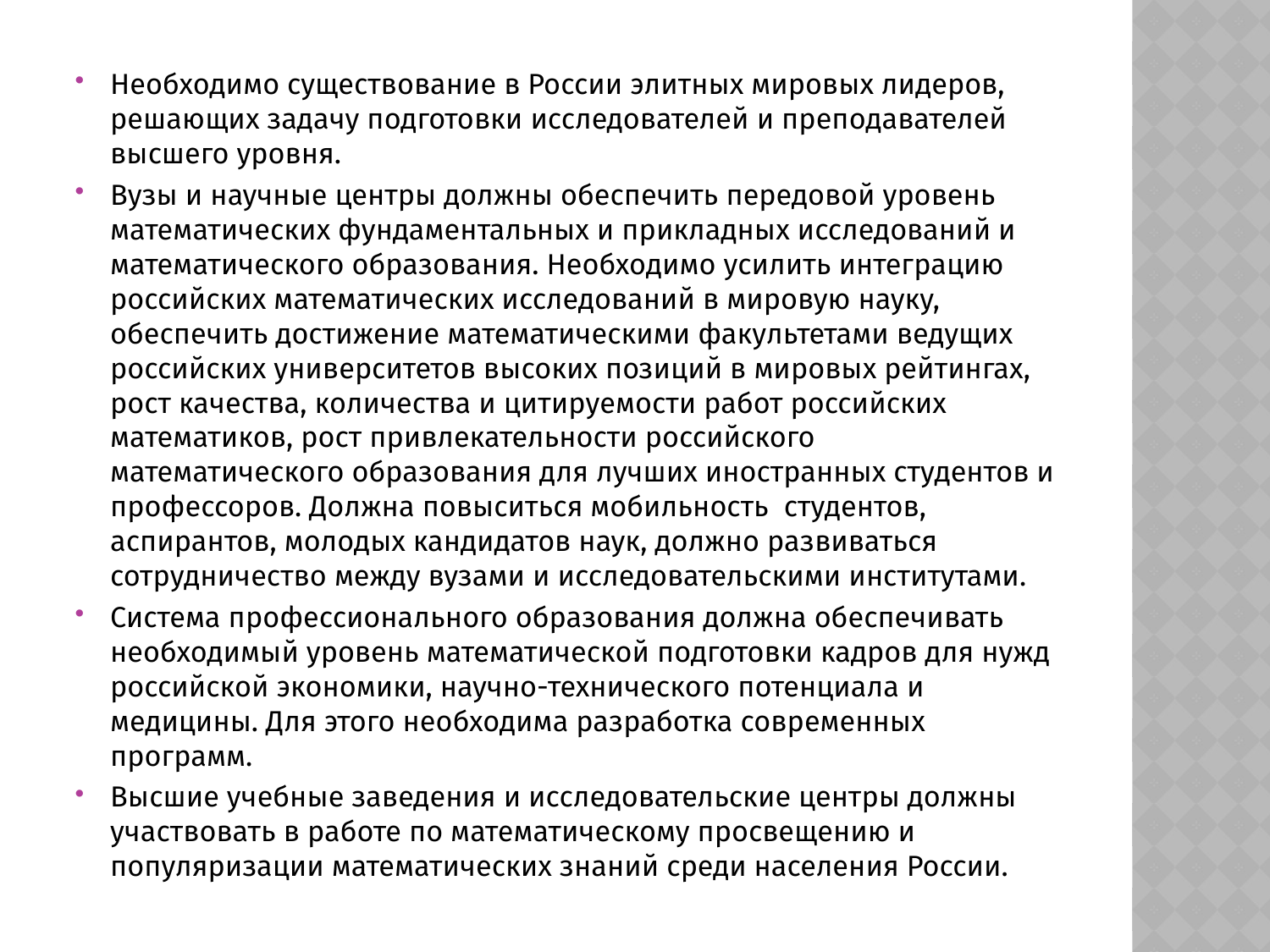

Необходимо существование в России элитных мировых лидеров, решающих задачу подготовки исследователей и преподавателей высшего уровня.
Вузы и научные центры должны обеспечить передовой уровень математических фундаментальных и прикладных исследований и математического образования. Необходимо усилить интеграцию российских математических исследований в мировую науку, обеспечить достижение математическими факультетами ведущих российских университетов высоких позиций в мировых рейтингах, рост качества, количества и цитируемости работ российских математиков, рост привлекательности российского математического образования для лучших иностранных студентов и профессоров. Должна повыситься мобильность  студентов, аспирантов, молодых кандидатов наук, должно развиваться сотрудничество между вузами и исследовательскими институтами.
Система профессионального образования должна обеспечивать необходимый уровень математической подготовки кадров для нужд российской экономики, научно-технического потенциала и медицины. Для этого необходима разработка современных программ.
Высшие учебные заведения и исследовательские центры должны участвовать в работе по математическому просвещению и популяризации математических знаний среди населения России.